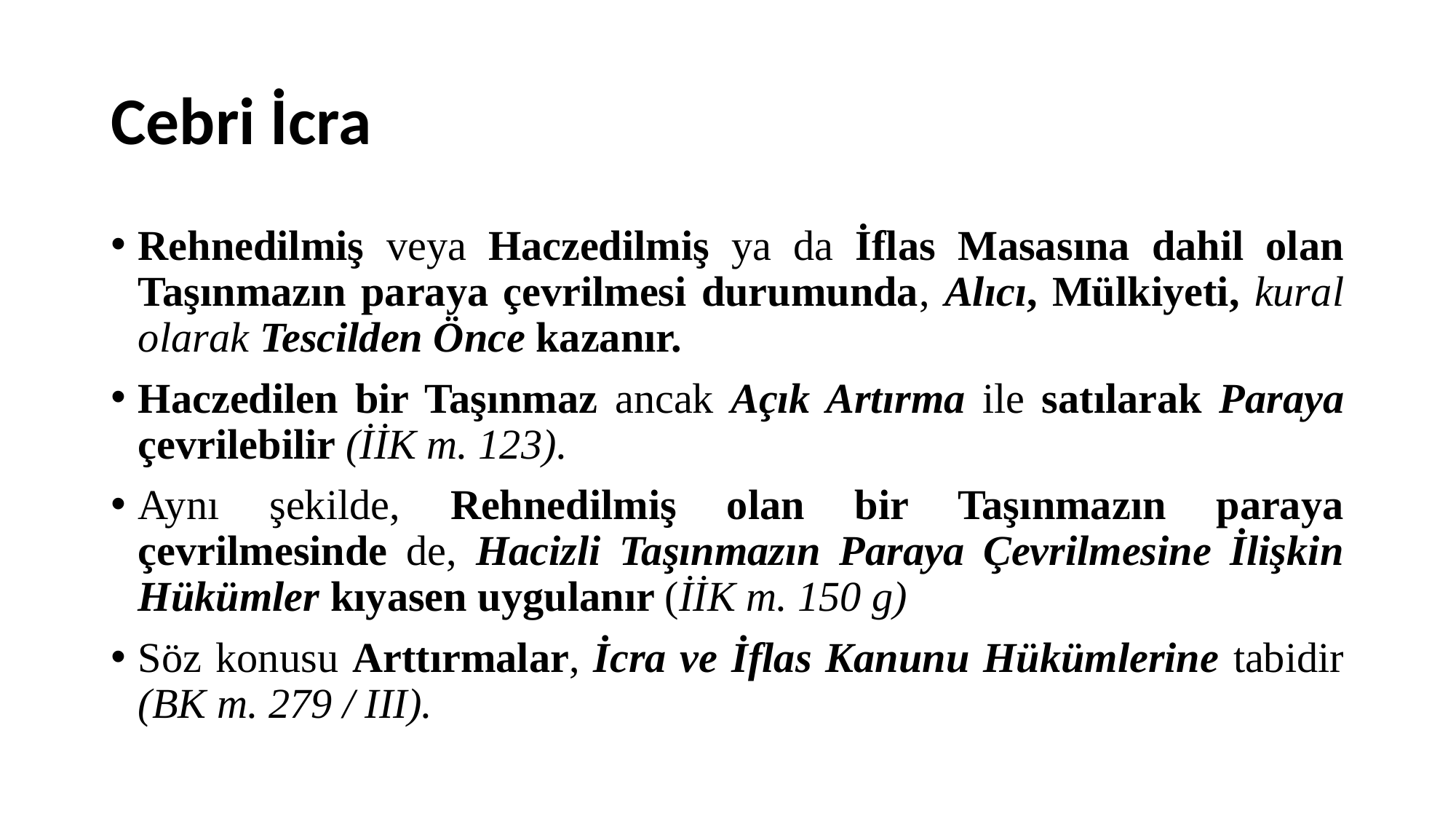

# Cebri İcra
Rehnedilmiş veya Haczedilmiş ya da İflas Masasına dahil olan Taşınmazın paraya çevrilmesi durumunda, Alıcı, Mülkiyeti, kural olarak Tescilden Önce kazanır.
Haczedilen bir Taşınmaz ancak Açık Artırma ile satılarak Paraya çevrilebilir (İİK m. 123).
Aynı şekilde, Rehnedilmiş olan bir Taşınmazın paraya çevrilmesinde de, Hacizli Taşınmazın Paraya Çevrilmesine İlişkin Hükümler kıyasen uygulanır (İİK m. 150 g)
Söz konusu Arttırmalar, İcra ve İflas Kanunu Hükümlerine tabidir (BK m. 279 / III).